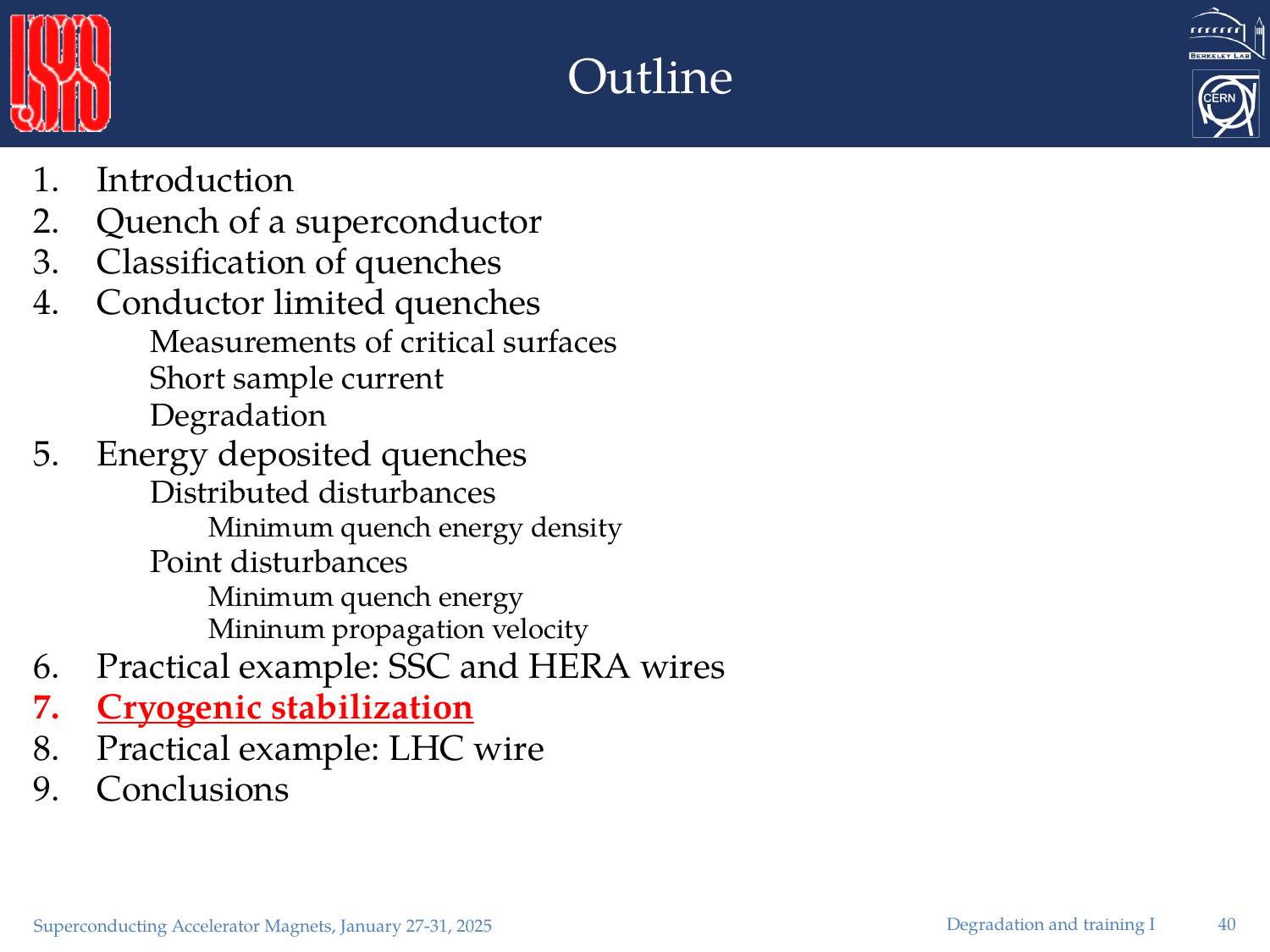

# Outline
Introduction
Quench of a superconductor
Classification of quenches
Conductor limited quenches
	Measurements of critical surfaces
	Short sample current
	Degradation
Energy deposited quenches
	Distributed disturbances
	Minimum quench energy density
	Point disturbances
	Minimum quench energy
	Mininum propagation velocity
Practical example: SSC and HERA wires
Cryogenic stabilization
Practical example: LHC wire
Conclusions
Degradation and training I
40
Superconducting Accelerator Magnets, January 27-31, 2025